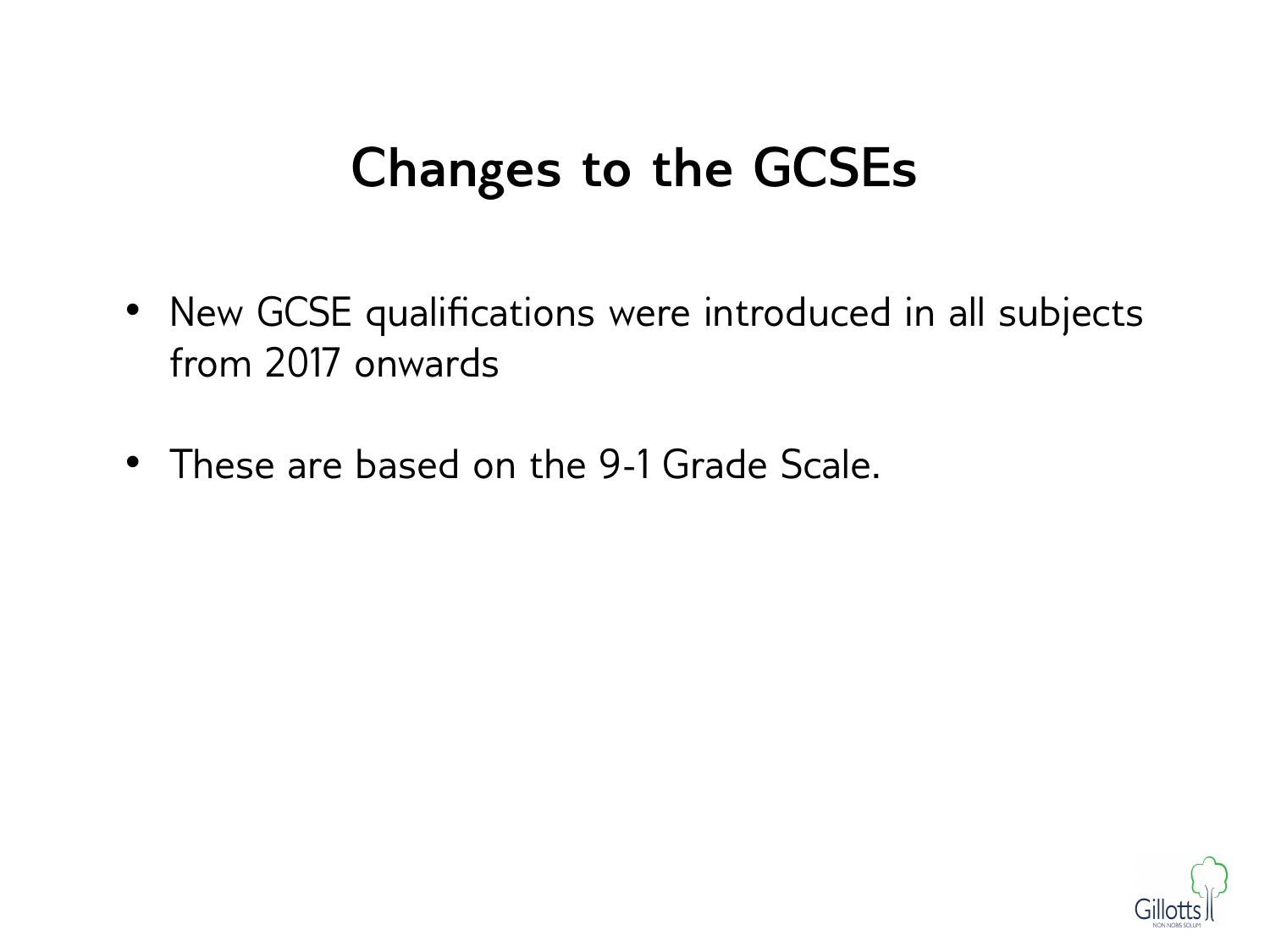

# Changes to the GCSEs
New GCSE qualifications were introduced in all subjects from 2017 onwards

These are based on the 9-1 Grade Scale.